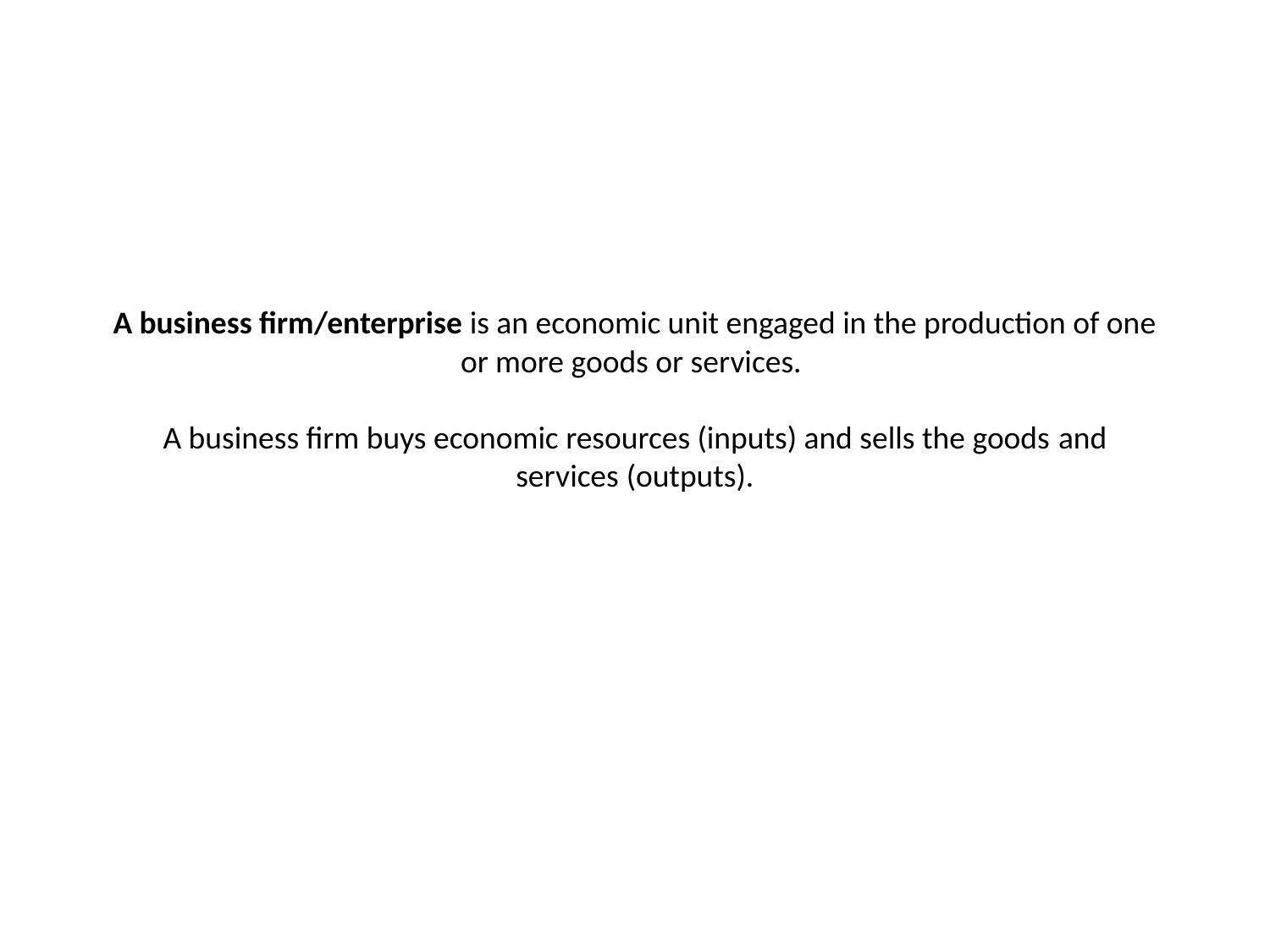

# A business firm/enterprise is an economic unit engaged in the production of one or more goods or services.  A business firm buys economic resources (inputs) and sells the goods and services (outputs).